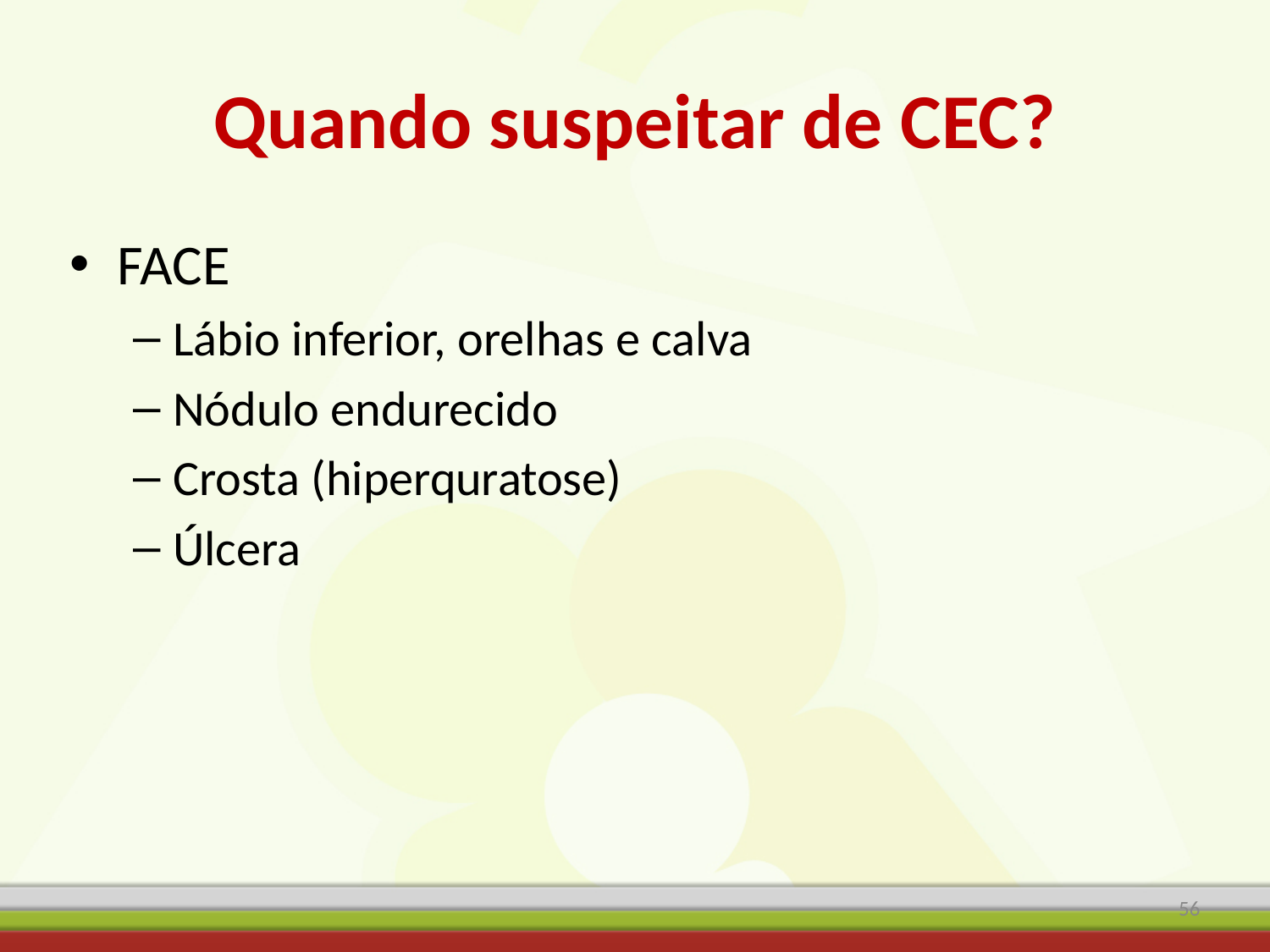

# Quando suspeitar de CEC?
FACE
Lábio inferior, orelhas e calva
Nódulo endurecido
Crosta (hiperquratose)
Úlcera
56